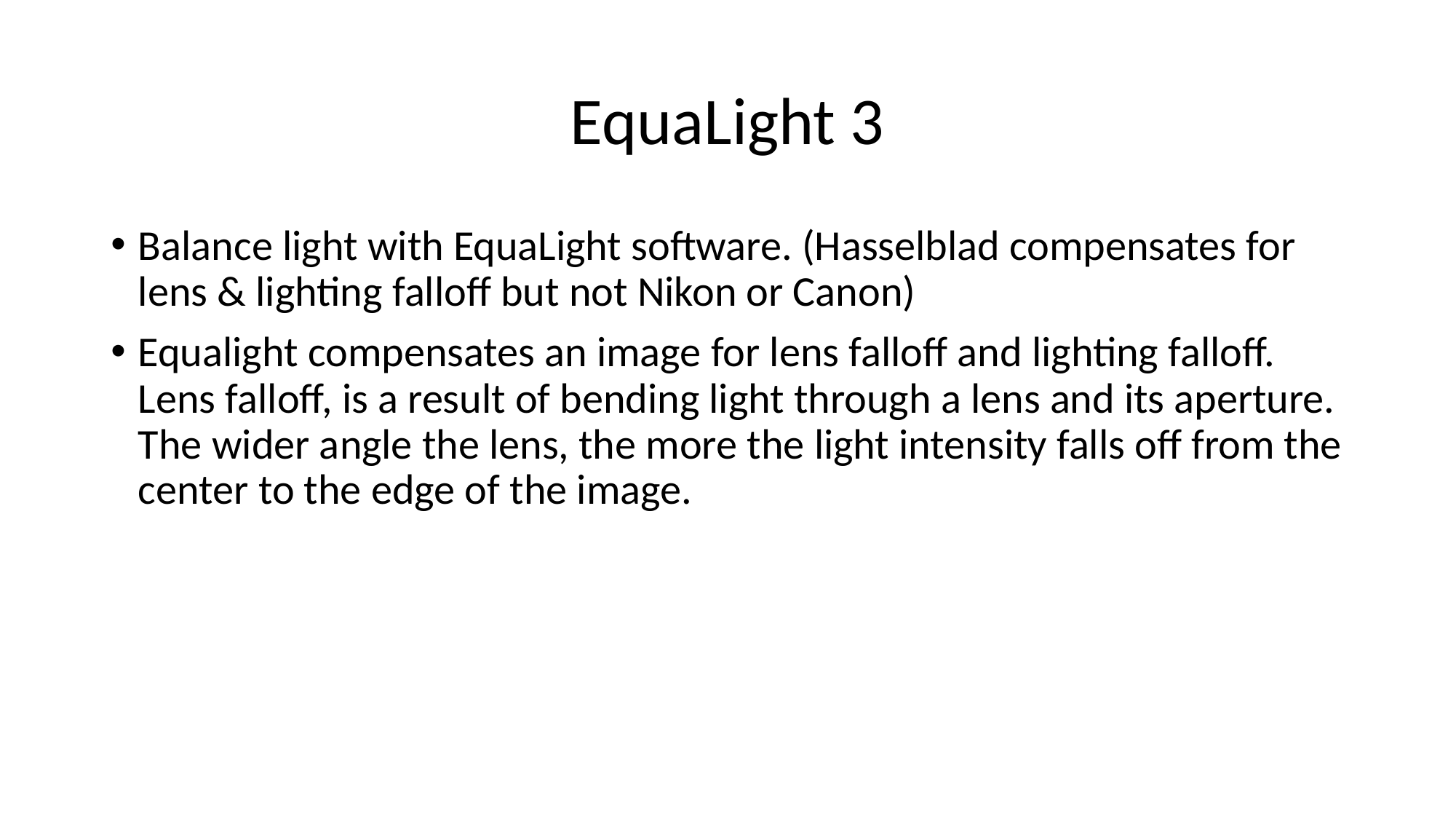

# EquaLight 3
Balance light with EquaLight software. (Hasselblad compensates for lens & lighting falloff but not Nikon or Canon)
Equalight compensates an image for lens falloff and lighting falloff. Lens falloff, is a result of bending light through a lens and its aperture. The wider angle the lens, the more the light intensity falls off from the center to the edge of the image.